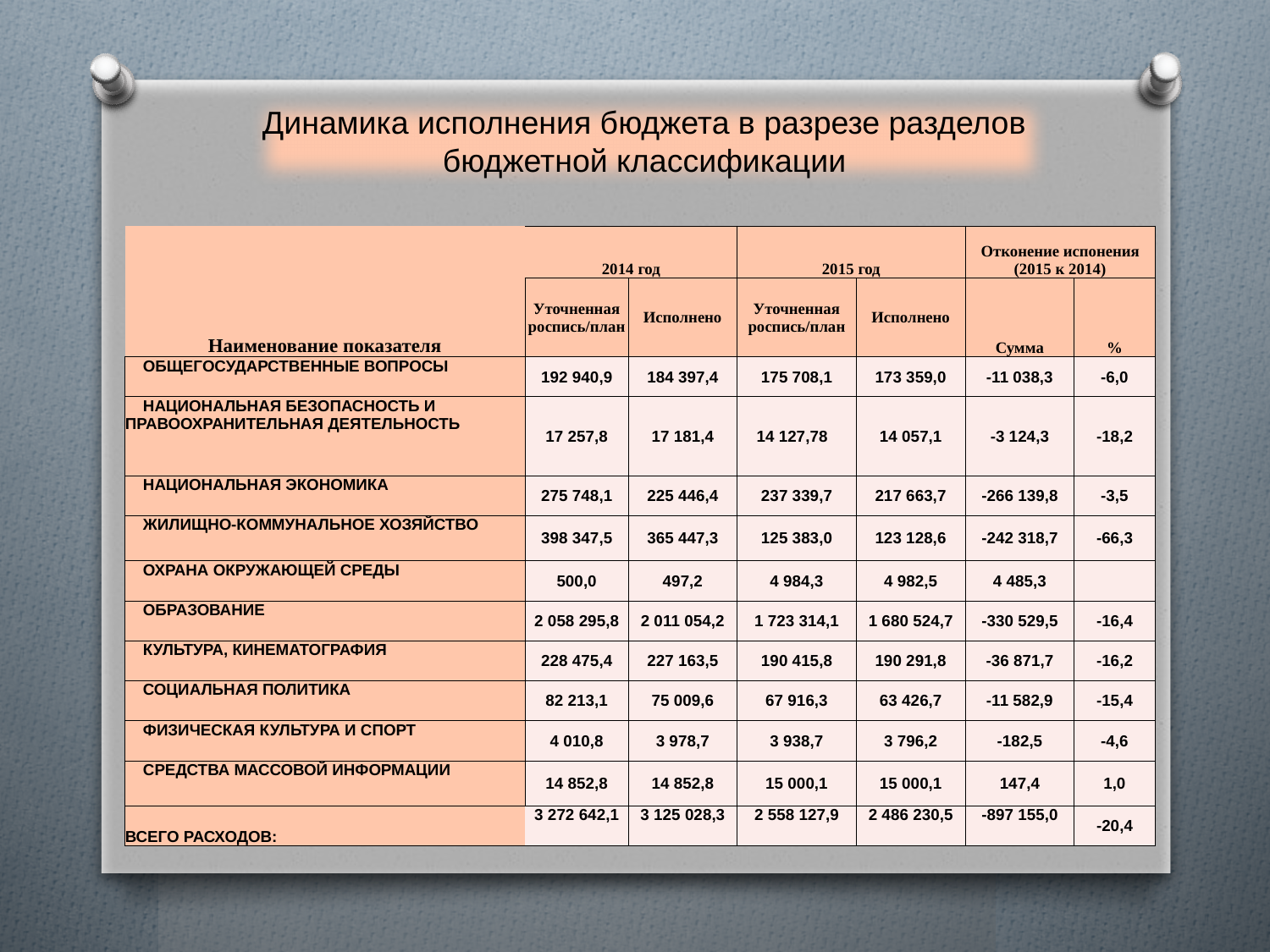

Динамика исполнения бюджета в разрезе разделов
бюджетной классификации
| Наименование показателя | 2014 год |  | 2015 год |  | Отконение испонения (2015 к 2014) |  |
| --- | --- | --- | --- | --- | --- | --- |
|  | Уточненная роспись/план | Исполнено | Уточненная роспись/план | Исполнено | Сумма | % |
| ОБЩЕГОСУДАРСТВЕННЫЕ ВОПРОСЫ | 192 940,9 | 184 397,4 | 175 708,1 | 173 359,0 | -11 038,3 | -6,0 |
| НАЦИОНАЛЬНАЯ БЕЗОПАСНОСТЬ И ПРАВООХРАНИТЕЛЬНАЯ ДЕЯТЕЛЬНОСТЬ | 17 257,8 | 17 181,4 | 14 127,78 | 14 057,1 | -3 124,3 | -18,2 |
| НАЦИОНАЛЬНАЯ ЭКОНОМИКА | 275 748,1 | 225 446,4 | 237 339,7 | 217 663,7 | -266 139,8 | -3,5 |
| ЖИЛИЩНО-КОММУНАЛЬНОЕ ХОЗЯЙСТВО | 398 347,5 | 365 447,3 | 125 383,0 | 123 128,6 | -242 318,7 | -66,3 |
| ОХРАНА ОКРУЖАЮЩЕЙ СРЕДЫ | 500,0 | 497,2 | 4 984,3 | 4 982,5 | 4 485,3 |  |
| ОБРАЗОВАНИЕ | 2 058 295,8 | 2 011 054,2 | 1 723 314,1 | 1 680 524,7 | -330 529,5 | -16,4 |
| КУЛЬТУРА, КИНЕМАТОГРАФИЯ | 228 475,4 | 227 163,5 | 190 415,8 | 190 291,8 | -36 871,7 | -16,2 |
| СОЦИАЛЬНАЯ ПОЛИТИКА | 82 213,1 | 75 009,6 | 67 916,3 | 63 426,7 | -11 582,9 | -15,4 |
| ФИЗИЧЕСКАЯ КУЛЬТУРА И СПОРТ | 4 010,8 | 3 978,7 | 3 938,7 | 3 796,2 | -182,5 | -4,6 |
| СРЕДСТВА МАССОВОЙ ИНФОРМАЦИИ | 14 852,8 | 14 852,8 | 15 000,1 | 15 000,1 | 147,4 | 1,0 |
| ВСЕГО РАСХОДОВ: | 3 272 642,1 | 3 125 028,3 | 2 558 127,9 | 2 486 230,5 | -897 155,0 | -20,4 |